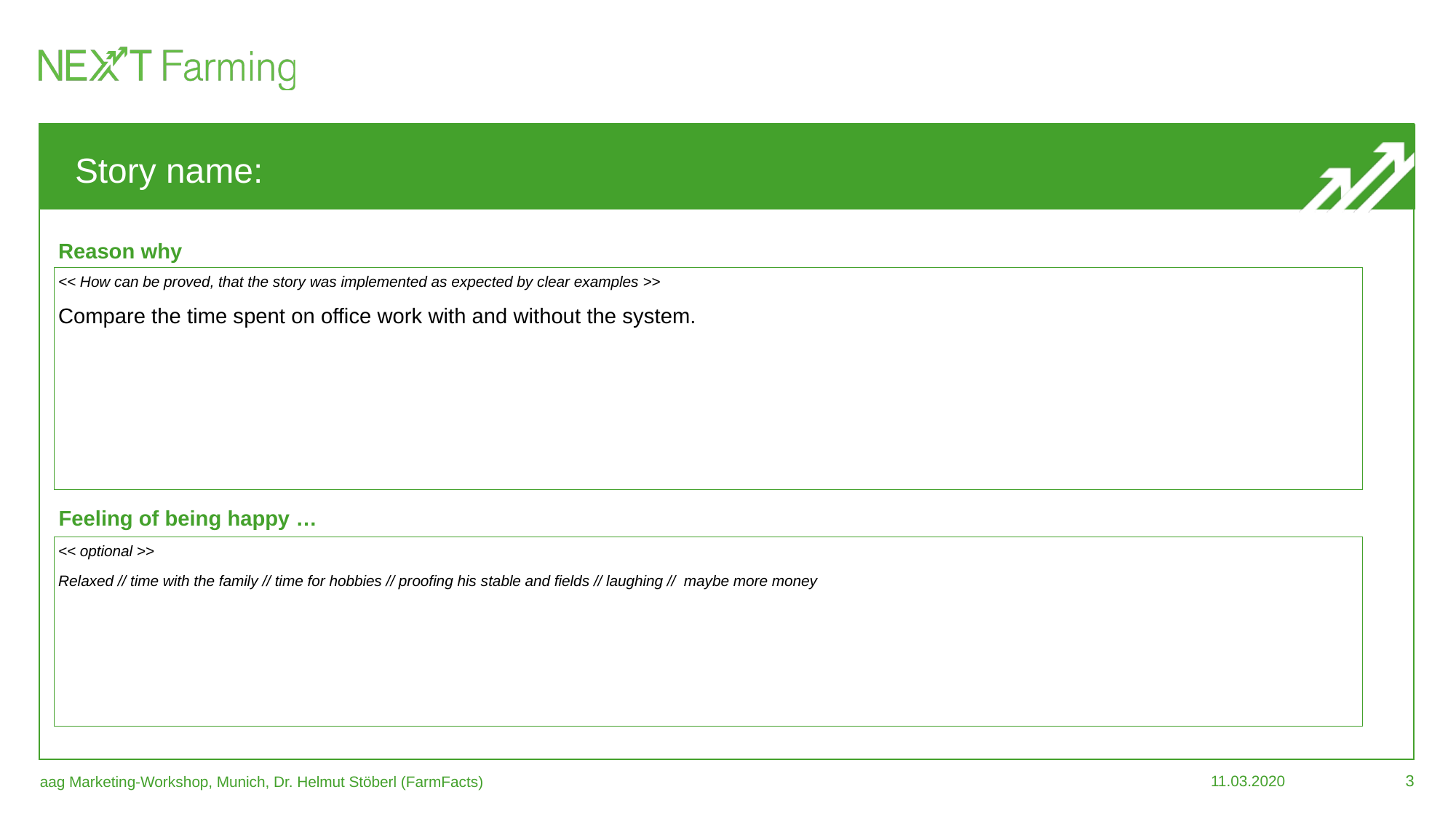

# Story name:
Reason why
<< How can be proved, that the story was implemented as expected by clear examples >>
Compare the time spent on office work with and without the system.
Feeling of being happy …
<< optional >>
Relaxed // time with the family // time for hobbies // proofing his stable and fields // laughing //  maybe more money

aag Marketing-Workshop, Munich, Dr. Helmut Stöberl (FarmFacts)